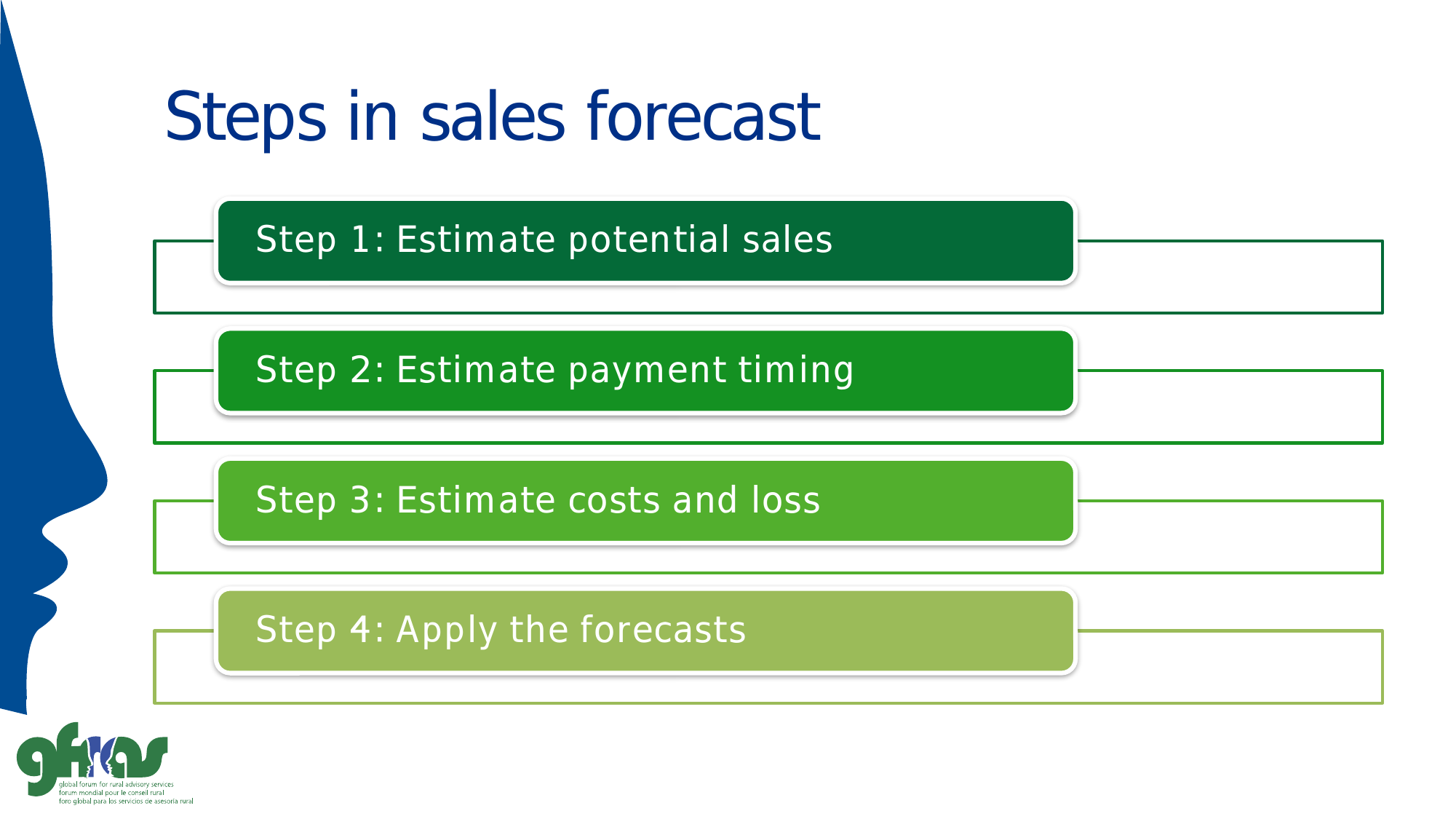

# Steps in sales forecast
Step 1: Estimate potential sales
Step 2: Estimate payment timing
Step 3: Estimate costs and loss
Step 4: Apply the forecasts